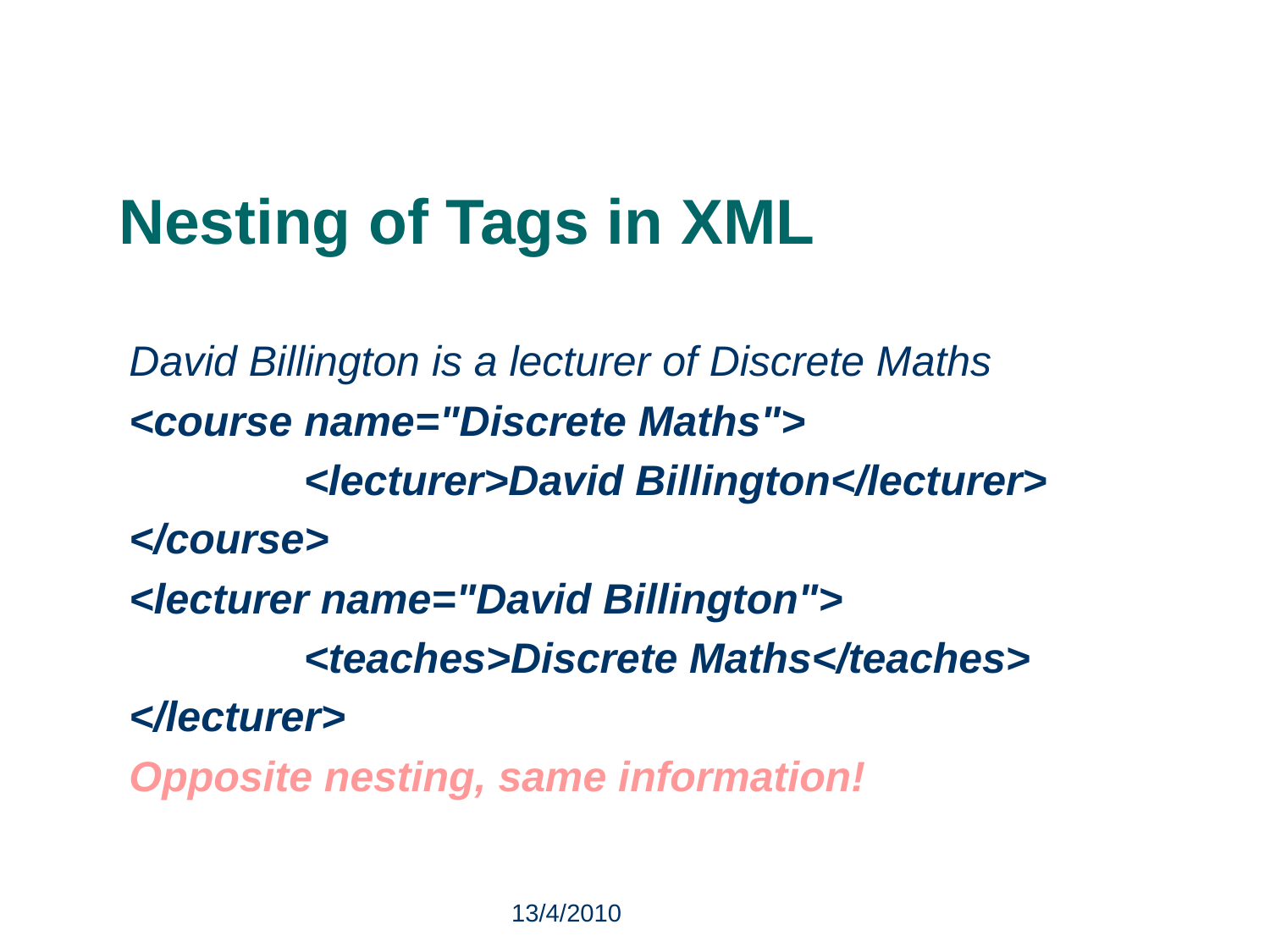

# Nesting of Tags in XML
David Billington is a lecturer of Discrete Maths
<course name="Discrete Maths">
		<lecturer>David Billington</lecturer>
</course>
<lecturer name="David Billington">
		<teaches>Discrete Maths</teaches>
</lecturer>
Opposite nesting, same information!
65
13/4/2010
Slides adapted from Rao (ASU) & Franklin (Berkeley)